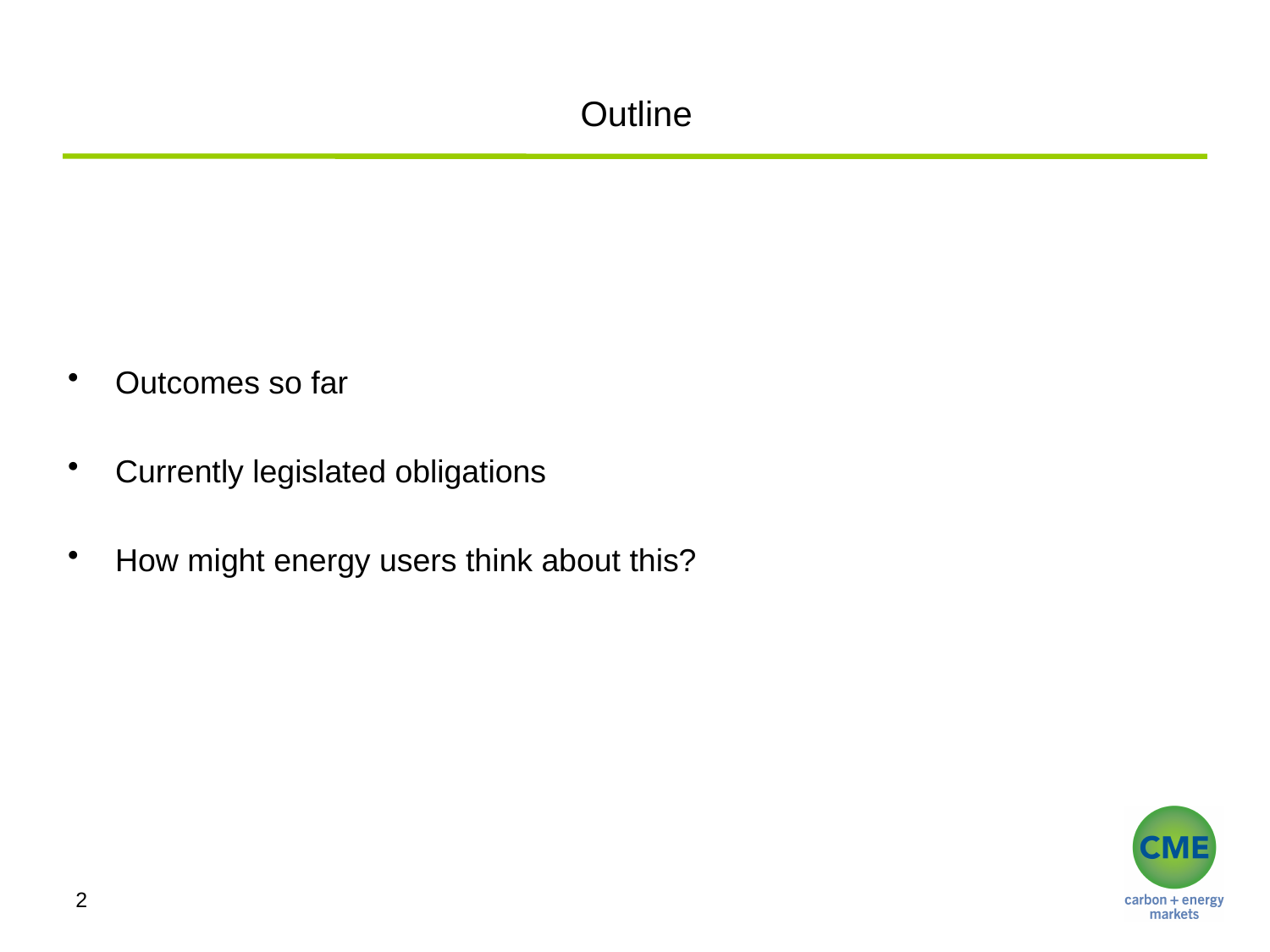

# Outline
Outcomes so far

Currently legislated obligations

How might energy users think about this?

2